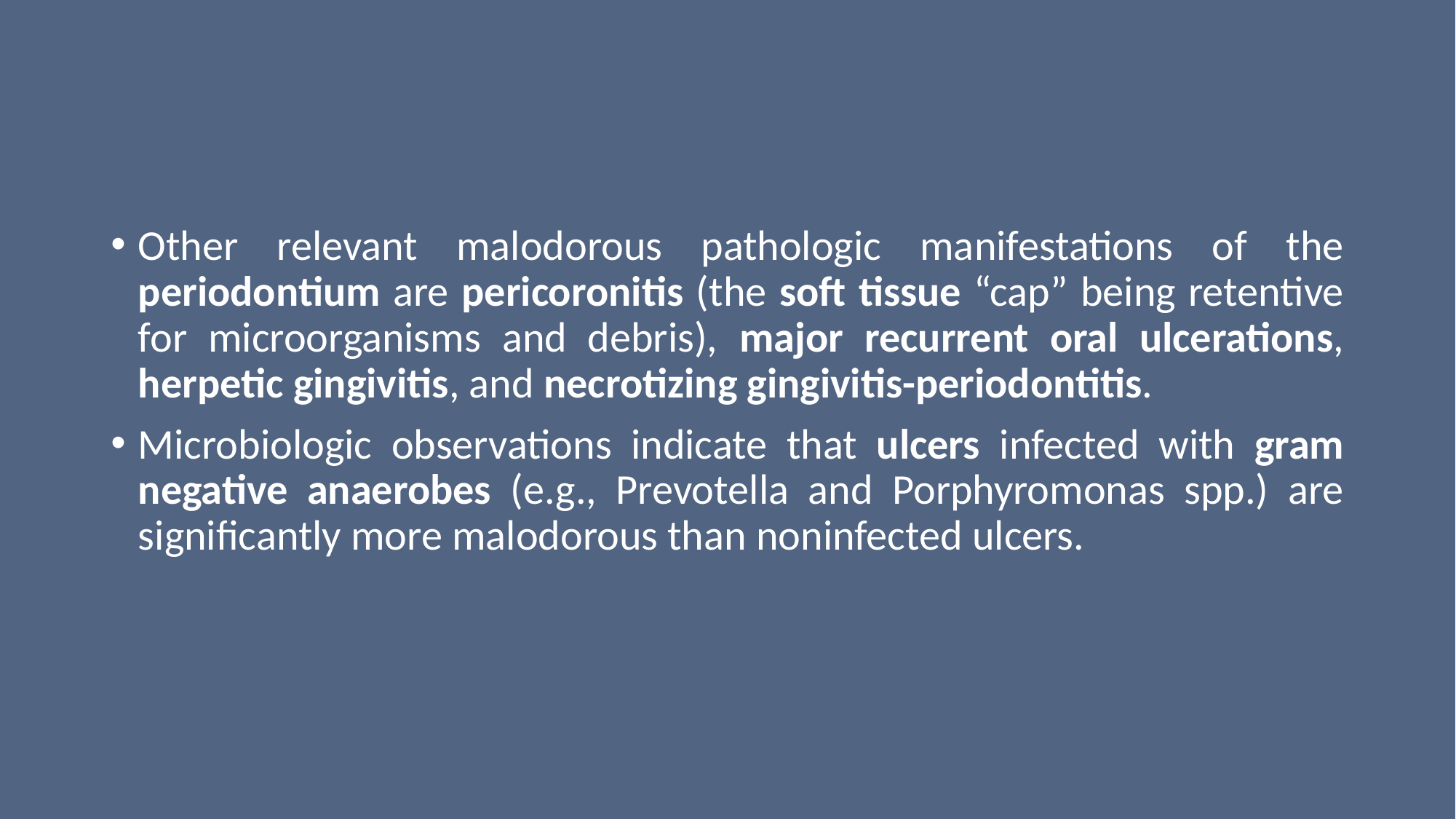

#
Other relevant malodorous pathologic manifestations of the periodontium are pericoronitis (the soft tissue “cap” being retentive for microorganisms and debris), major recurrent oral ulcerations, herpetic gingivitis, and necrotizing gingivitis-periodontitis.
Microbiologic observations indicate that ulcers infected with gram negative anaerobes (e.g., Prevotella and Porphyromonas spp.) are significantly more malodorous than noninfected ulcers.